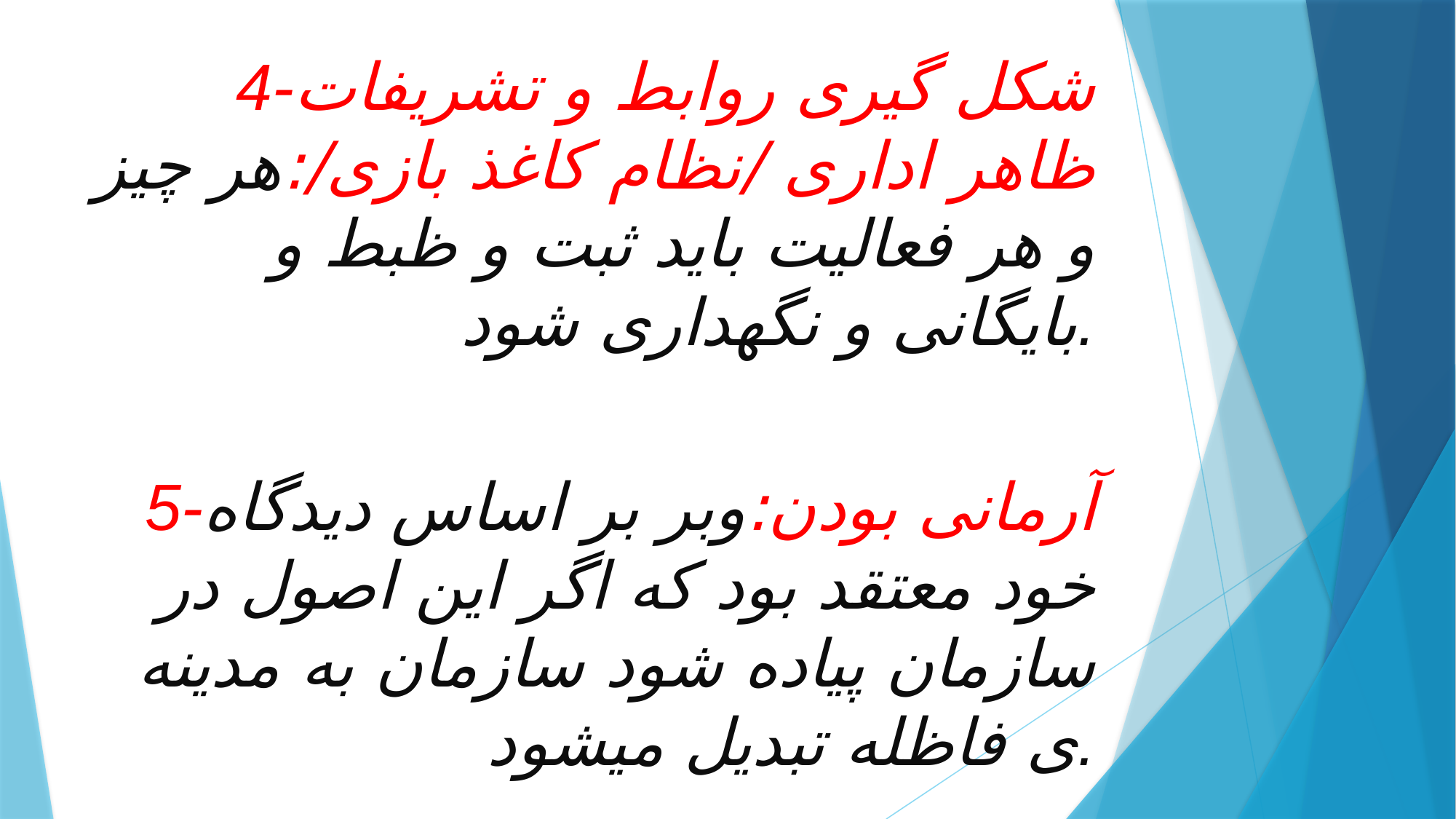

4-شکل گیری روابط و تشریفات ظاهر اداری /نظام کاغذ بازی/:هر چیز و هر فعالیت باید ثبت و ظبط و بایگانی و نگهداری شود.

5-آرمانی بودن:وبر بر اساس دیدگاه خود معتقد بود که اگر این اصول در سازمان پیاده شود سازمان به مدینه ی فاظله تبدیل میشود.